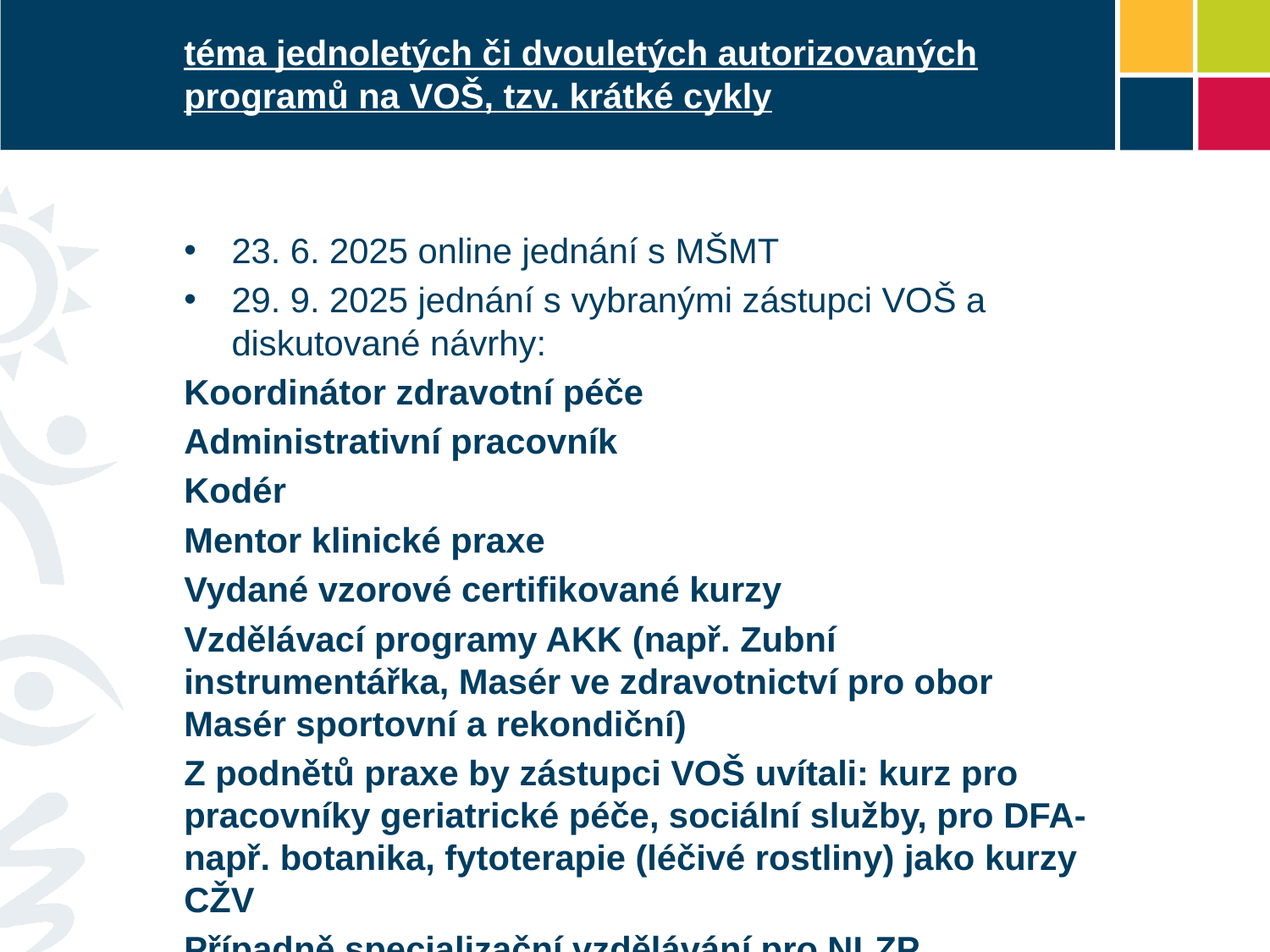

# téma jednoletých či dvouletých autorizovaných programů na VOŠ, tzv. krátké cykly
23. 6. 2025 online jednání s MŠMT
29. 9. 2025 jednání s vybranými zástupci VOŠ a diskutované návrhy:
Koordinátor zdravotní péče
Administrativní pracovník
Kodér
Mentor klinické praxe
Vydané vzorové certifikované kurzy
Vzdělávací programy AKK (např. Zubní instrumentářka, Masér ve zdravotnictví pro obor Masér sportovní a rekondiční)
Z podnětů praxe by zástupci VOŠ uvítali: kurz pro pracovníky geriatrické péče, sociální služby, pro DFA- např. botanika, fytoterapie (léčivé rostliny) jako kurzy CŽV
Případně specializační vzdělávání pro NLZP